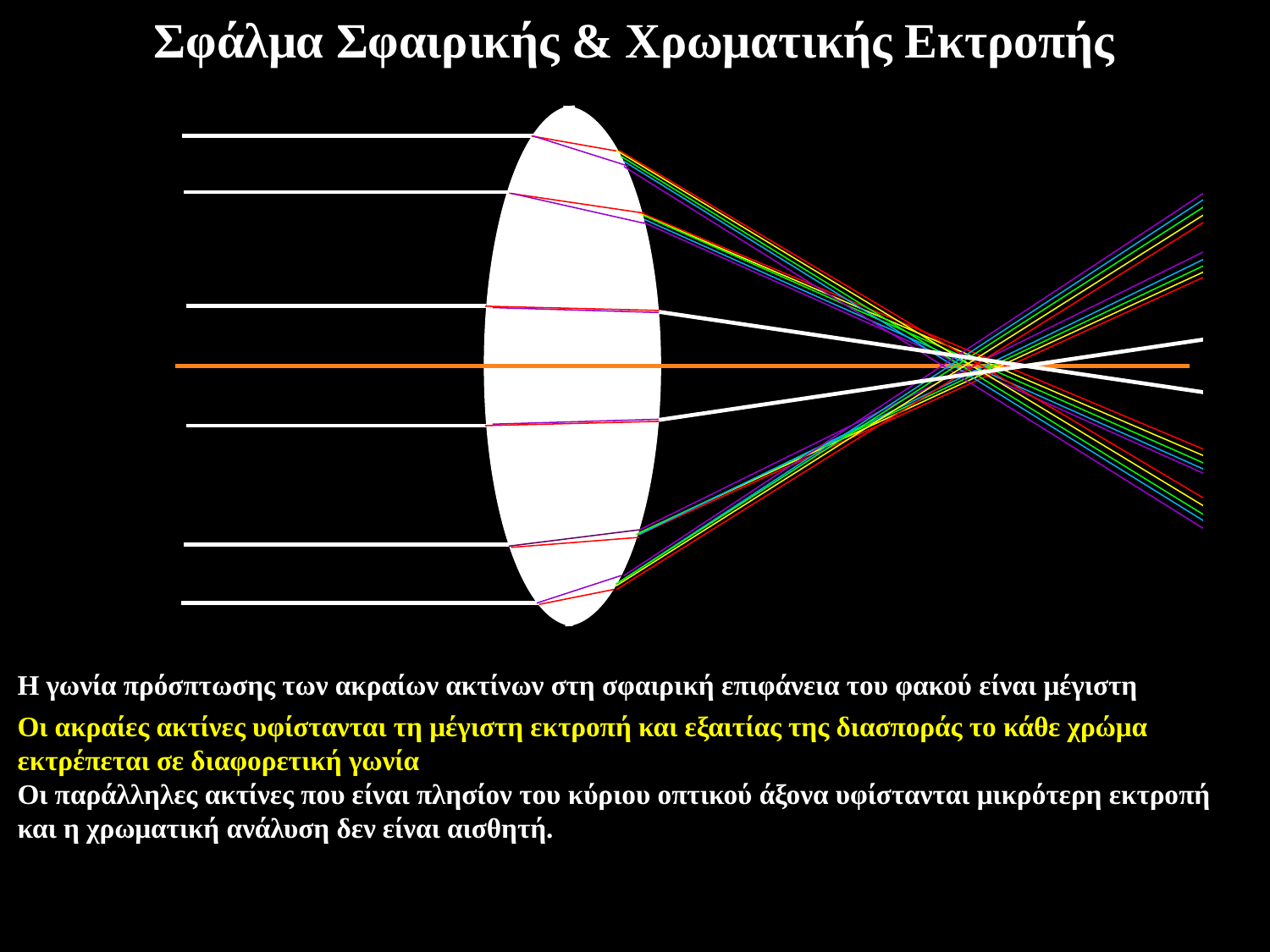

Σφάλμα Σφαιρικής & Χρωματικής Εκτροπής

Η γωνία πρόσπτωσης των ακραίων ακτίνων στη σφαιρική επιφάνεια του φακού είναι μέγιστη
Οι ακραίες ακτίνες υφίστανται τη μέγιστη εκτροπή και εξαιτίας της διασποράς το κάθε χρώμα εκτρέπεται σε διαφορετική γωνία
Οι παράλληλες ακτίνες που είναι πλησίον του κύριου οπτικού άξονα υφίστανται μικρότερη εκτροπή  και η χρωματική ανάλυση δεν είναι αισθητή.